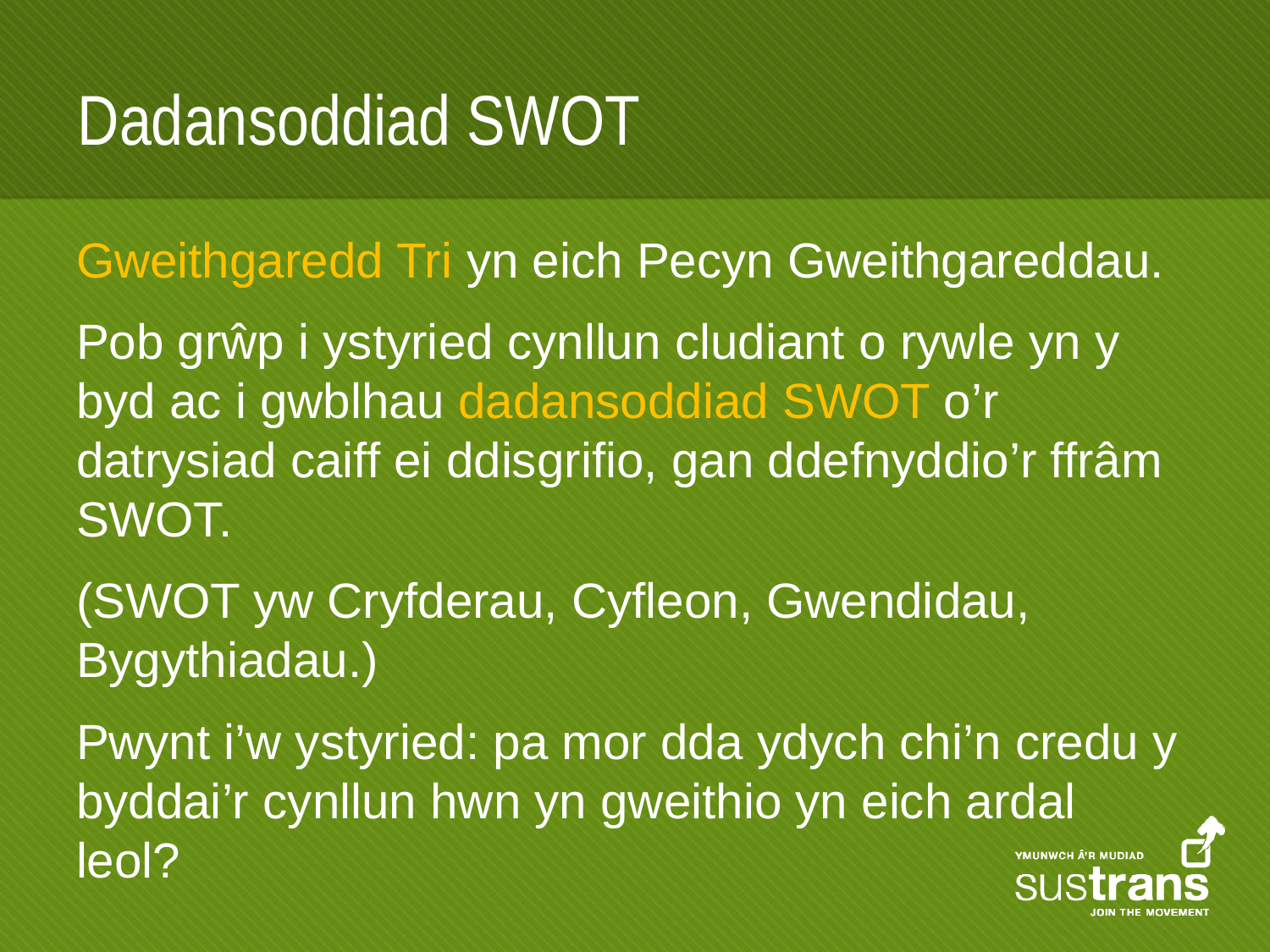

# Dadansoddiad SWOT
Gweithgaredd Tri yn eich Pecyn Gweithgareddau.
Pob grŵp i ystyried cynllun cludiant o rywle yn y byd ac i gwblhau dadansoddiad SWOT o’r datrysiad caiff ei ddisgrifio, gan ddefnyddio’r ffrâm SWOT.
(SWOT yw Cryfderau, Cyfleon, Gwendidau, Bygythiadau.)
Pwynt i’w ystyried: pa mor dda ydych chi’n credu y byddai’r cynllun hwn yn gweithio yn eich ardal leol?